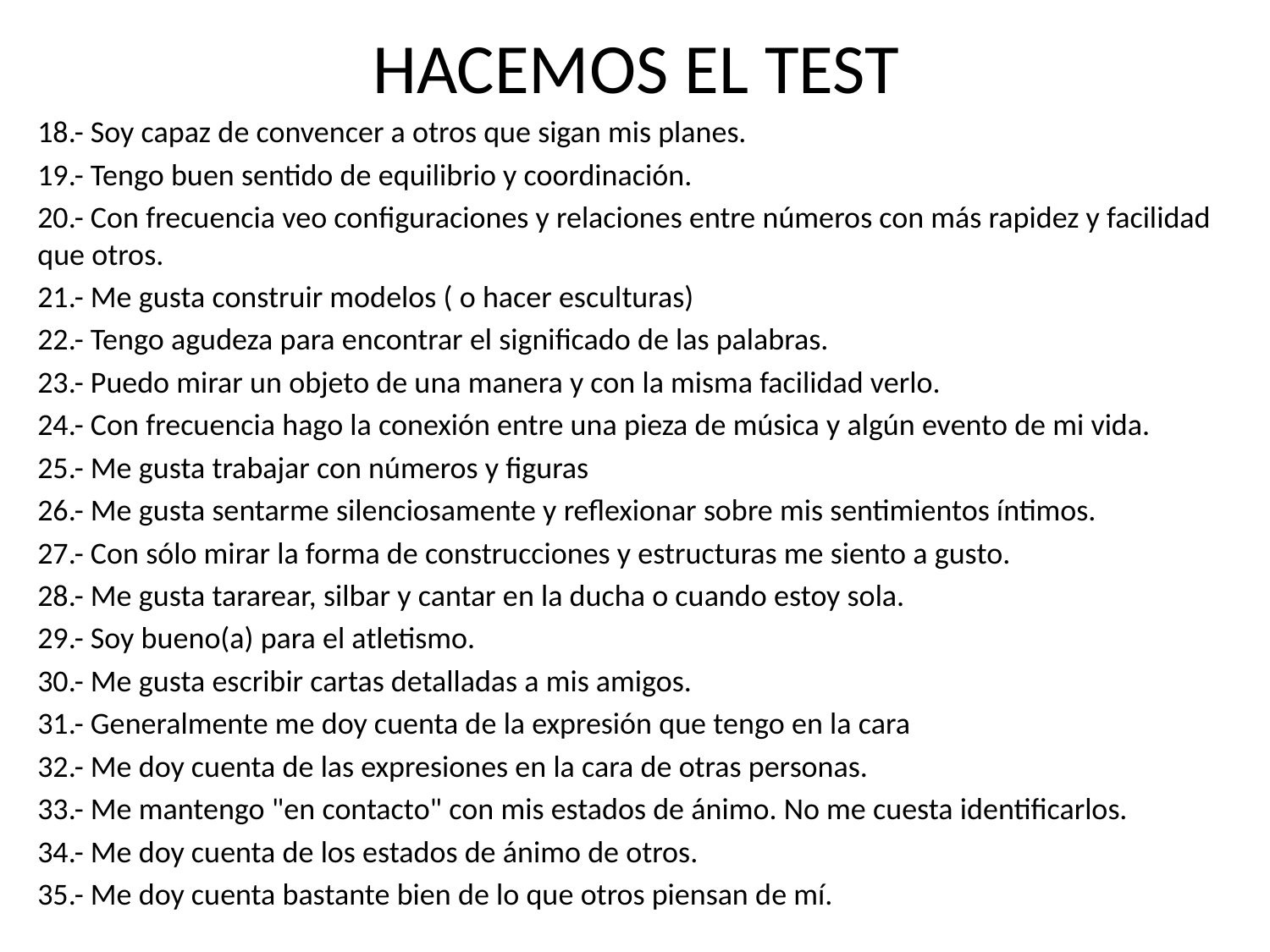

# HACEMOS EL TEST
18.- Soy capaz de convencer a otros que sigan mis planes.
19.- Tengo buen sentido de equilibrio y coordinación.
20.- Con frecuencia veo configuraciones y relaciones entre números con más rapidez y facilidad que otros.
21.- Me gusta construir modelos ( o hacer esculturas)
22.- Tengo agudeza para encontrar el significado de las palabras.
23.- Puedo mirar un objeto de una manera y con la misma facilidad verlo.
24.- Con frecuencia hago la conexión entre una pieza de música y algún evento de mi vida.
25.- Me gusta trabajar con números y figuras
26.- Me gusta sentarme silenciosamente y reflexionar sobre mis sentimientos íntimos.
27.- Con sólo mirar la forma de construcciones y estructuras me siento a gusto.
28.- Me gusta tararear, silbar y cantar en la ducha o cuando estoy sola.
29.- Soy bueno(a) para el atletismo.
30.- Me gusta escribir cartas detalladas a mis amigos.
31.- Generalmente me doy cuenta de la expresión que tengo en la cara
32.- Me doy cuenta de las expresiones en la cara de otras personas.
33.- Me mantengo "en contacto" con mis estados de ánimo. No me cuesta identificarlos.
34.- Me doy cuenta de los estados de ánimo de otros.
35.- Me doy cuenta bastante bien de lo que otros piensan de mí.